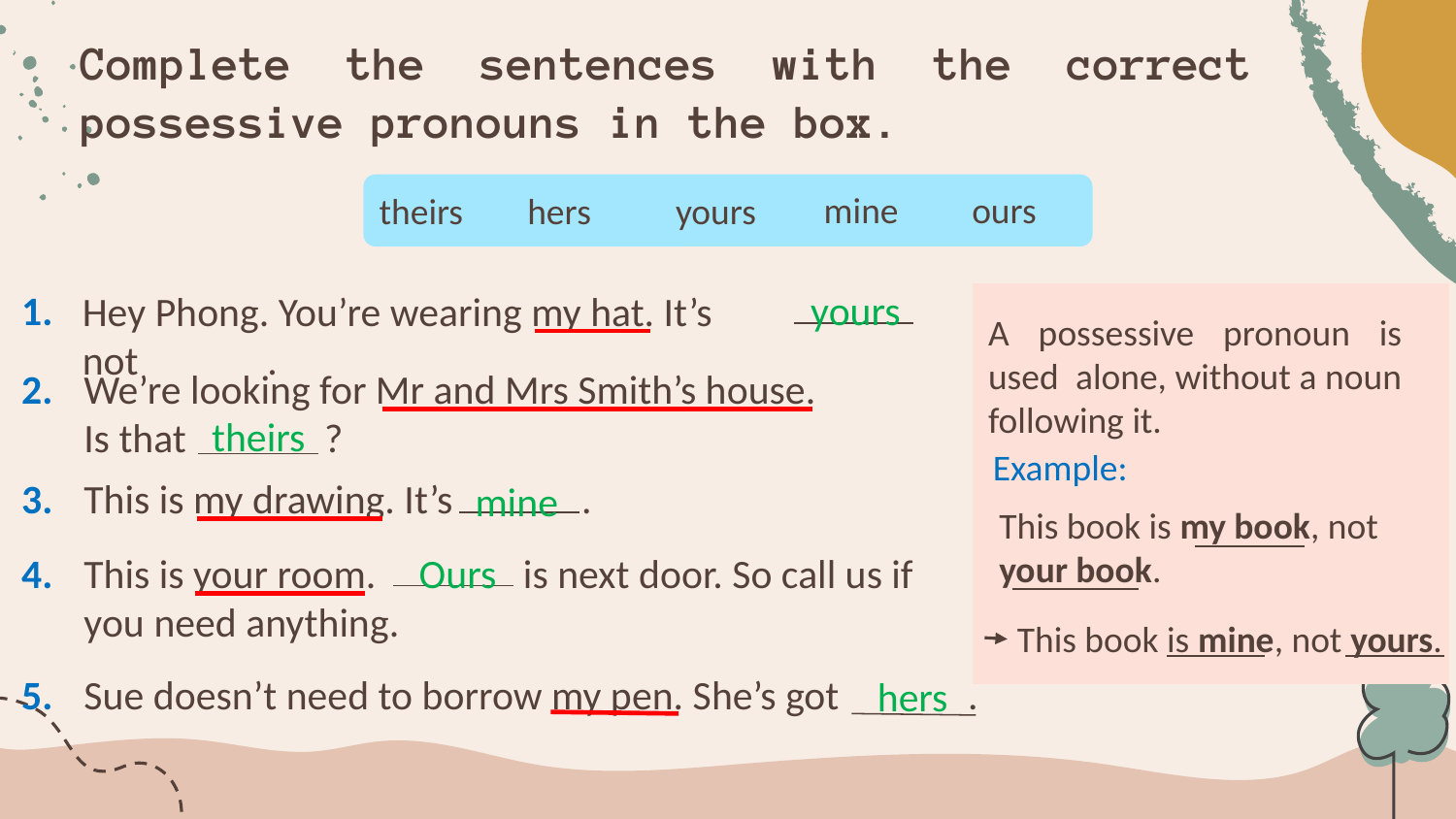

# Complete the sentences with the correct possessive pronouns in the box.

theirs
ours
mine
hers
yours
yours
1.
Hey Phong. You’re wearing my hat. It’s not              .

A possessive pronoun is used  alone, without a noun following it.
2.
We’re looking for Mr and Mrs Smith’s house. Is that               ?
theirs
Example:
3.
This is my drawing. It’s              .
mine
This book is my book, not your book.
Ours
4.
This is your room.                is next door. So call us if you need anything.
This book is mine, not yours.
5.
Sue doesn’t need to borrow my pen. She’s got              .
hers